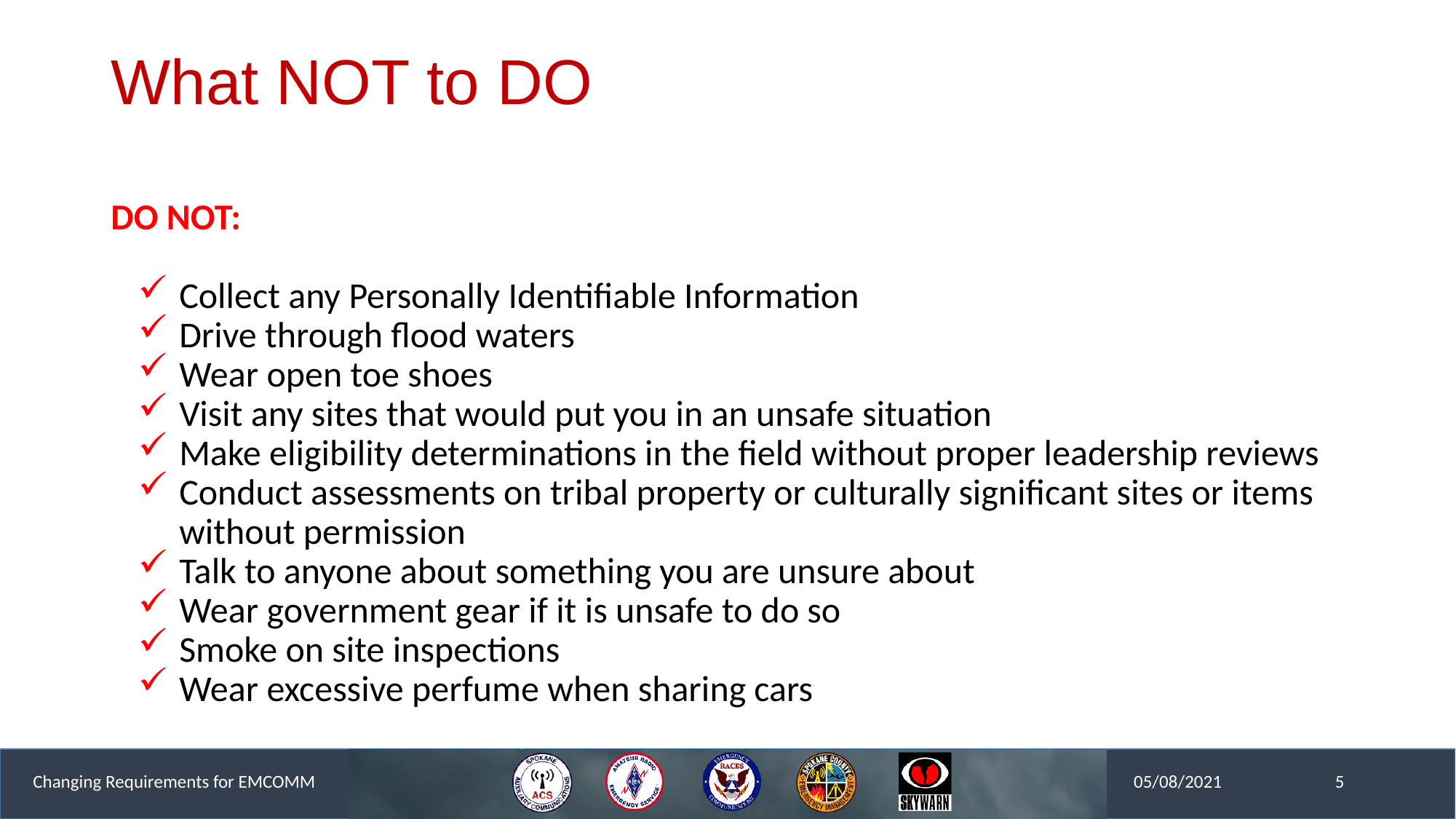

# What NOT to DO
DO NOT:

Collect any Personally Identifiable Information
Drive through flood waters
Wear open toe shoes
Visit any sites that would put you in an unsafe situation
Make eligibility determinations in the field without proper leadership reviews
Conduct assessments on tribal property or culturally significant sites or items without permission
Talk to anyone about something you are unsure about
Wear government gear if it is unsafe to do so
Smoke on site inspections
Wear excessive perfume when sharing cars

Changing Requirements for EMCOMM
5
05/08/2021